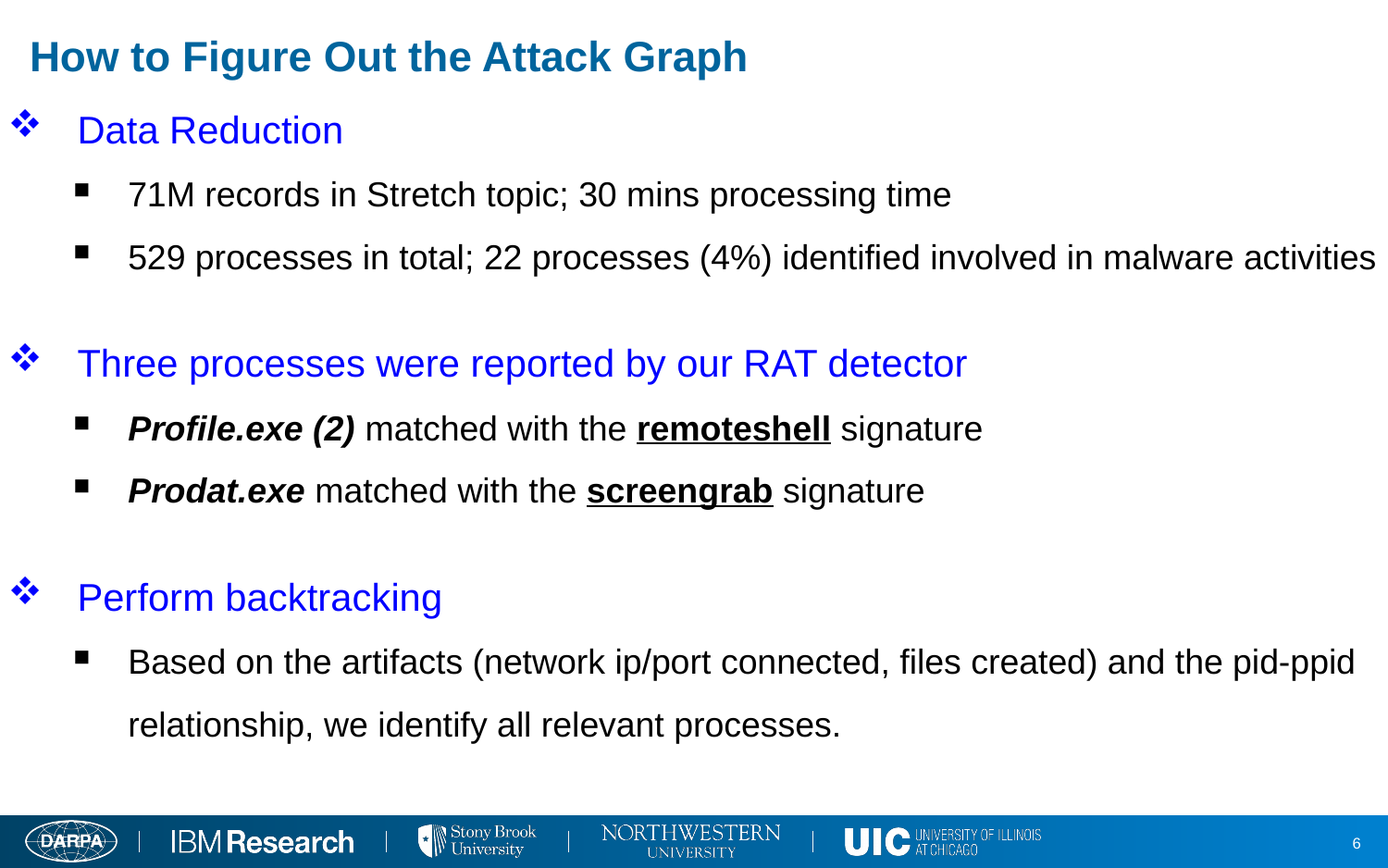

# How to Figure Out the Attack Graph
Data Reduction
71M records in Stretch topic; 30 mins processing time
529 processes in total; 22 processes (4%) identified involved in malware activities

Three processes were reported by our RAT detector
Profile.exe (2) matched with the remoteshell signature
Prodat.exe matched with the screengrab signature

Perform backtracking
Based on the artifacts (network ip/port connected, files created) and the pid-ppid relationship, we identify all relevant processes.